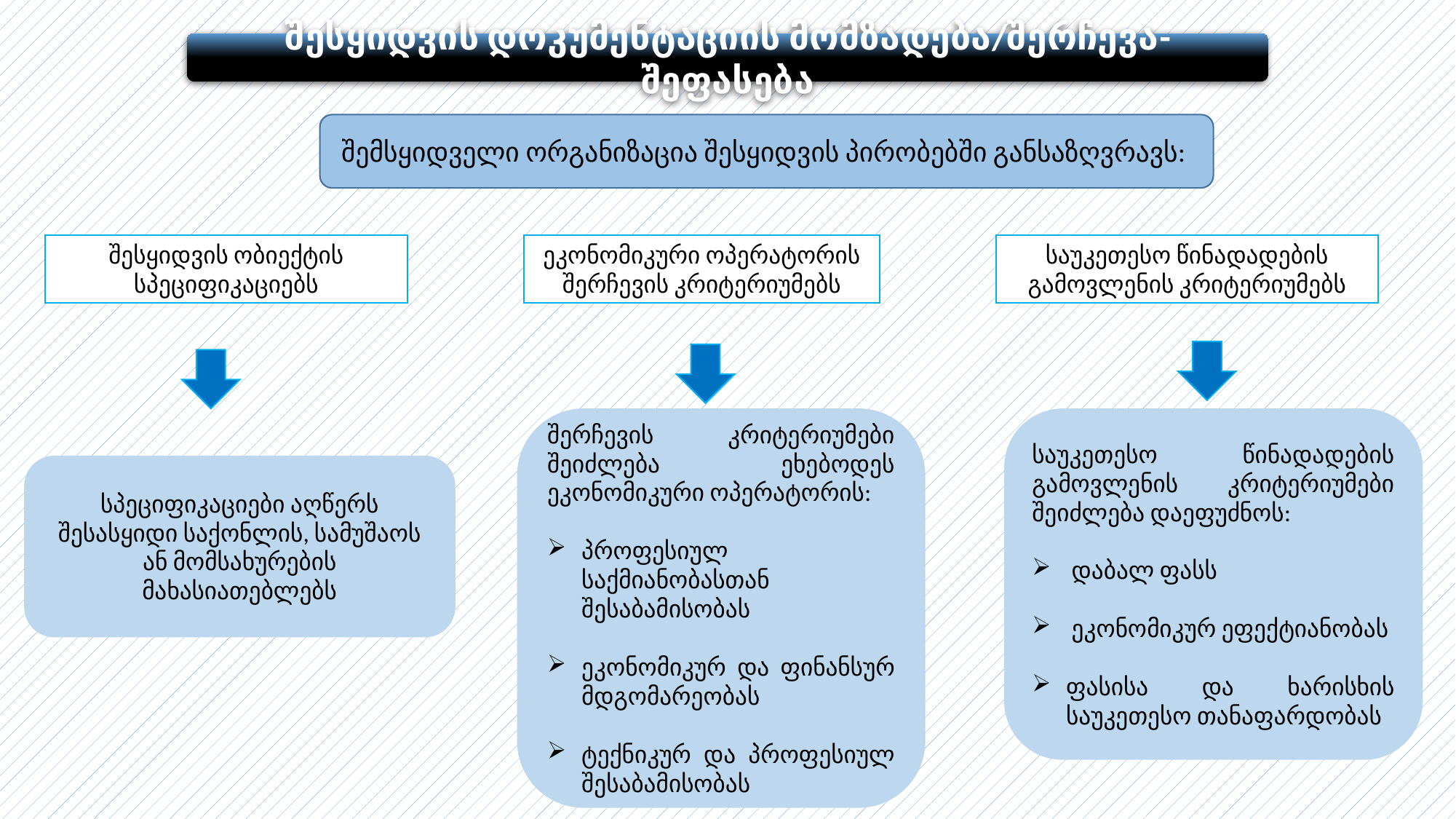

შესყიდვის დოკუმენტაციის მომზადება/შერჩევა-შეფასება
შემსყიდველი ორგანიზაცია შესყიდვის პირობებში განსაზღვრავს:
შესყიდვის ობიექტის სპეციფიკაციებს
საუკეთესო წინადადების გამოვლენის კრიტერიუმებს
ეკონომიკური ოპერატორის შერჩევის კრიტერიუმებს

შერჩევის კრიტერიუმები შეიძლება ეხებოდეს ეკონომიკური ოპერატორის:

პროფესიულ საქმიანობასთან შესაბამისობას

ეკონომიკურ და ფინანსურ მდგომარეობას

ტექნიკურ და პროფესიულ შესაბამისობას
საუკეთესო წინადადების გამოვლენის კრიტერიუმები შეიძლება დაეფუძნოს:

 დაბალ ფასს

 ეკონომიკურ ეფექტიანობას

ფასისა და ხარისხის საუკეთესო თანაფარდობას
სპეციფიკაციები აღწერს შესასყიდი საქონლის, სამუშაოს ან მომსახურების მახასიათებლებს